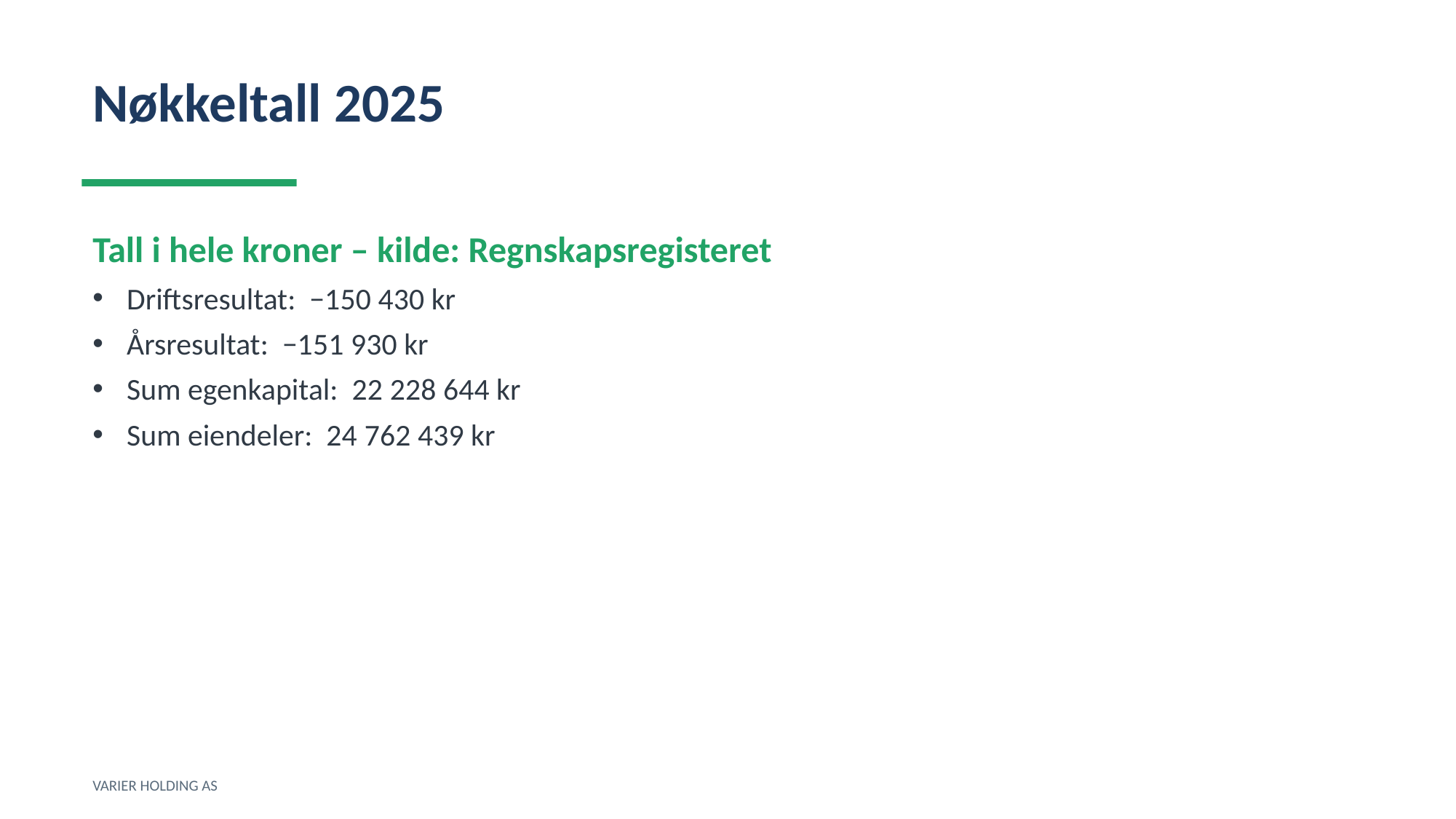

Nøkkeltall 2025

Tall i hele kroner – kilde: Regnskapsregisteret
Driftsresultat:  −150 430 kr
Årsresultat:  −151 930 kr
Sum egenkapital:  22 228 644 kr
Sum eiendeler:  24 762 439 kr
VARIER HOLDING AS